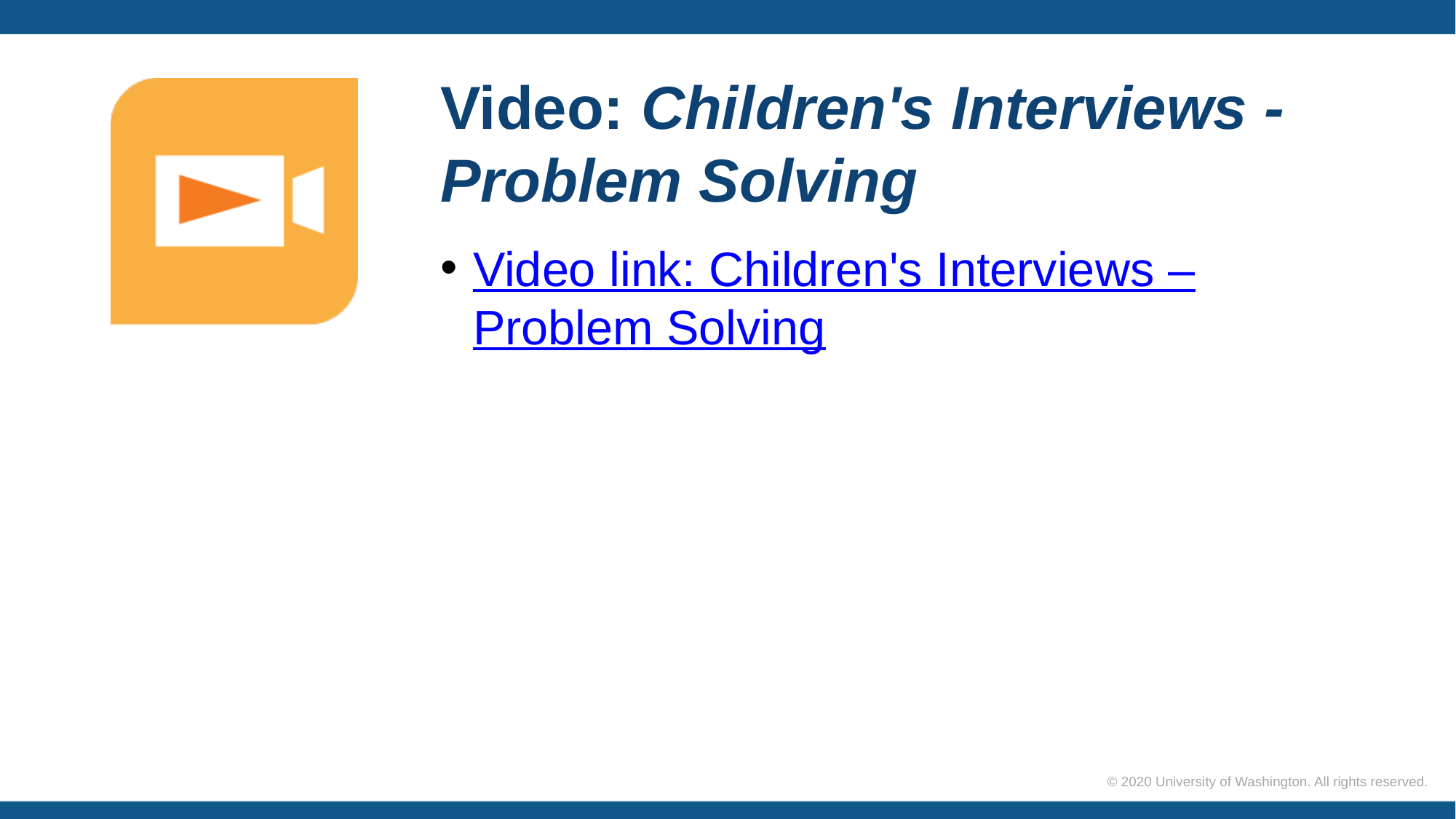

# Video: Children's Interviews - Problem Solving
Video link: Children's Interviews –
Problem Solving